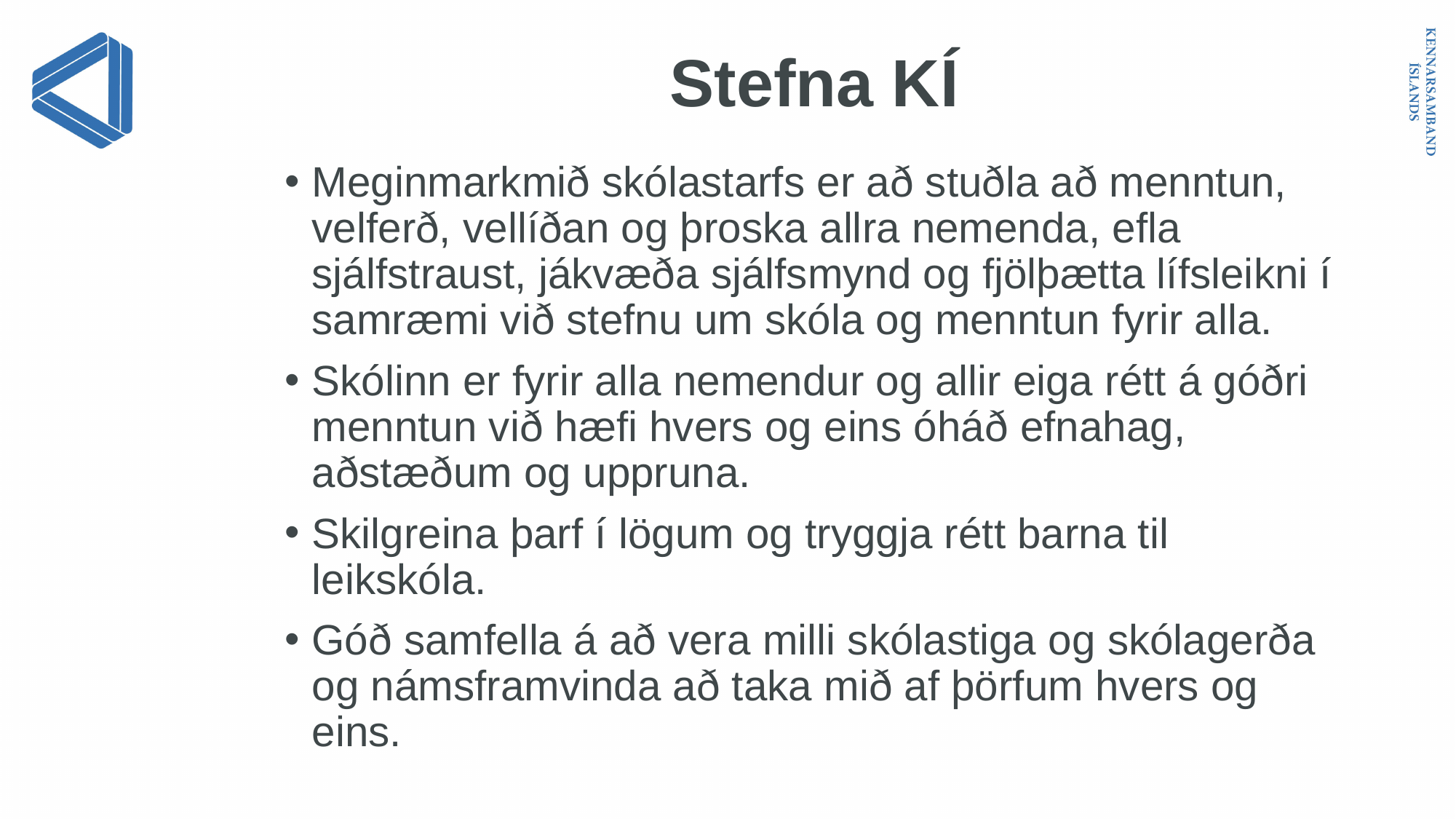

# Stefna KÍ
Meginmarkmið skólastarfs er að stuðla að menntun, velferð, vellíðan og þroska allra nemenda, efla sjálfstraust, jákvæða sjálfsmynd og fjölþætta lífsleikni í samræmi við stefnu um skóla og menntun fyrir alla.
Skólinn er fyrir alla nemendur og allir eiga rétt á góðri menntun við hæfi hvers og eins óháð efnahag, aðstæðum og uppruna.
Skilgreina þarf í lögum og tryggja rétt barna til leikskóla.
Góð samfella á að vera milli skólastiga og skólagerða og námsframvinda að taka mið af þörfum hvers og eins.